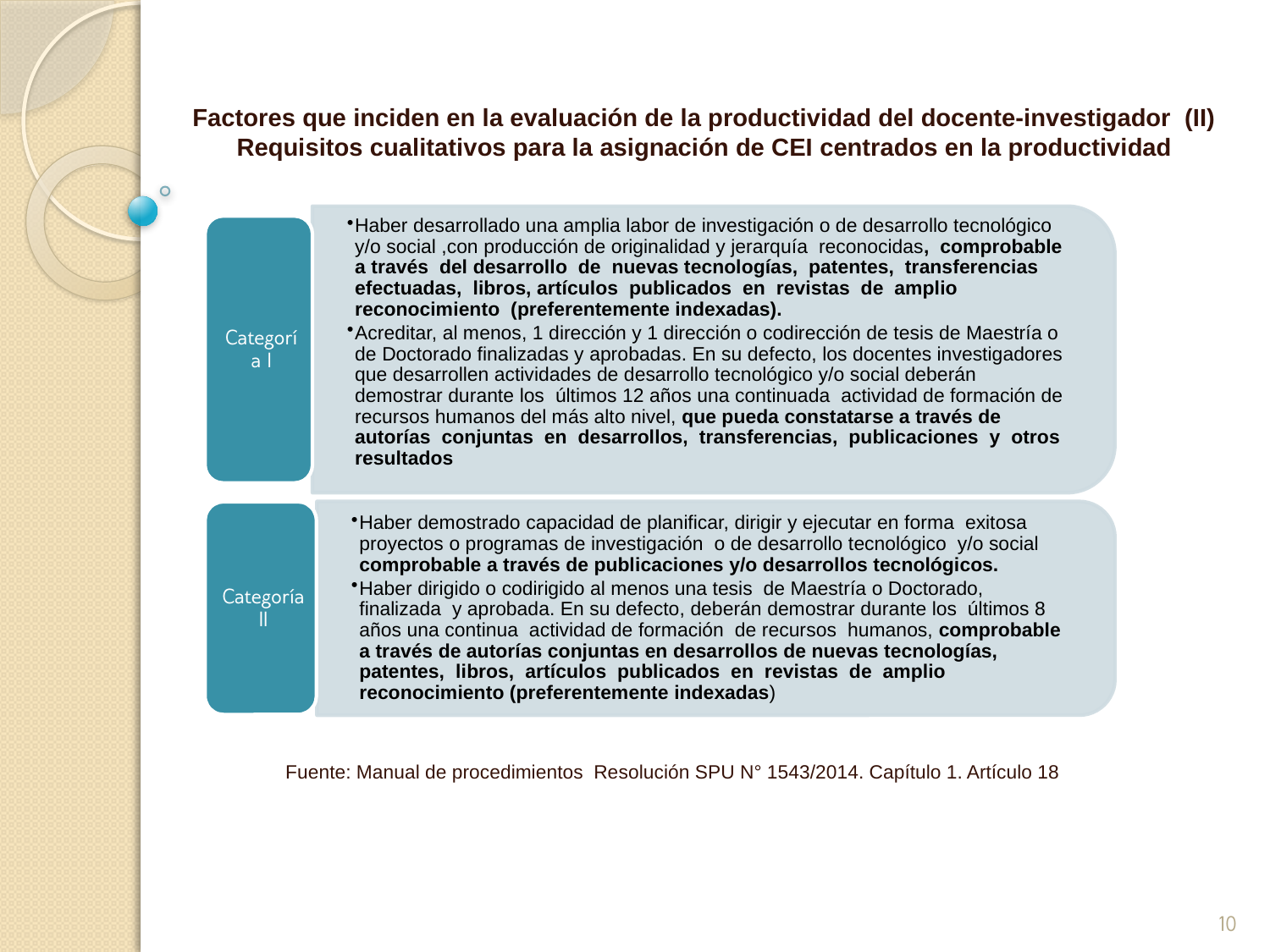

Factores que inciden en la evaluación de la productividad del docente-investigador  (II) Requisitos cualitativos para la asignación de CEI centrados en la productividad
Haber desarrollado una amplia labor de investigación o de desarrollo tecnológico y/o social ,con producción de originalidad y jerarquía  reconocidas,  comprobable a través  del desarrollo  de  nuevas tecnologías,  patentes,  transferencias  efectuadas,  libros, artículos  publicados  en  revistas  de  amplio  reconocimiento  (preferentemente indexadas).
Acreditar, al menos, 1 dirección y 1 dirección o codirección de tesis de Maestría o de Doctorado finalizadas y aprobadas. En su defecto, los docentes investigadores que desarrollen actividades de desarrollo tecnológico y/o social deberán demostrar durante los  últimos 12 años una continuada  actividad de formación de recursos humanos del más alto nivel, que pueda constatarse a través de  autorías  conjuntas  en  desarrollos,  transferencias,  publicaciones  y  otros resultados

Categoría I
Haber demostrado capacidad de planificar, dirigir y ejecutar en forma  exitosa proyectos o programas de investigación  o de desarrollo tecnológico  y/o social comprobable a través de publicaciones y/o desarrollos tecnológicos.
Haber dirigido o codirigido al menos una tesis  de Maestría o Doctorado, finalizada  y aprobada. En su defecto, deberán demostrar durante los  últimos 8  años una continua  actividad de formación  de recursos  humanos, comprobable a través de autorías conjuntas en desarrollos de nuevas tecnologías, patentes,  libros,  artículos  publicados  en  revistas  de  amplio  reconocimiento (preferentemente indexadas)
Categoría II

Fuente: Manual de procedimientos  Resolución SPU N° 1543/2014. Capítulo 1. Artículo 18
10